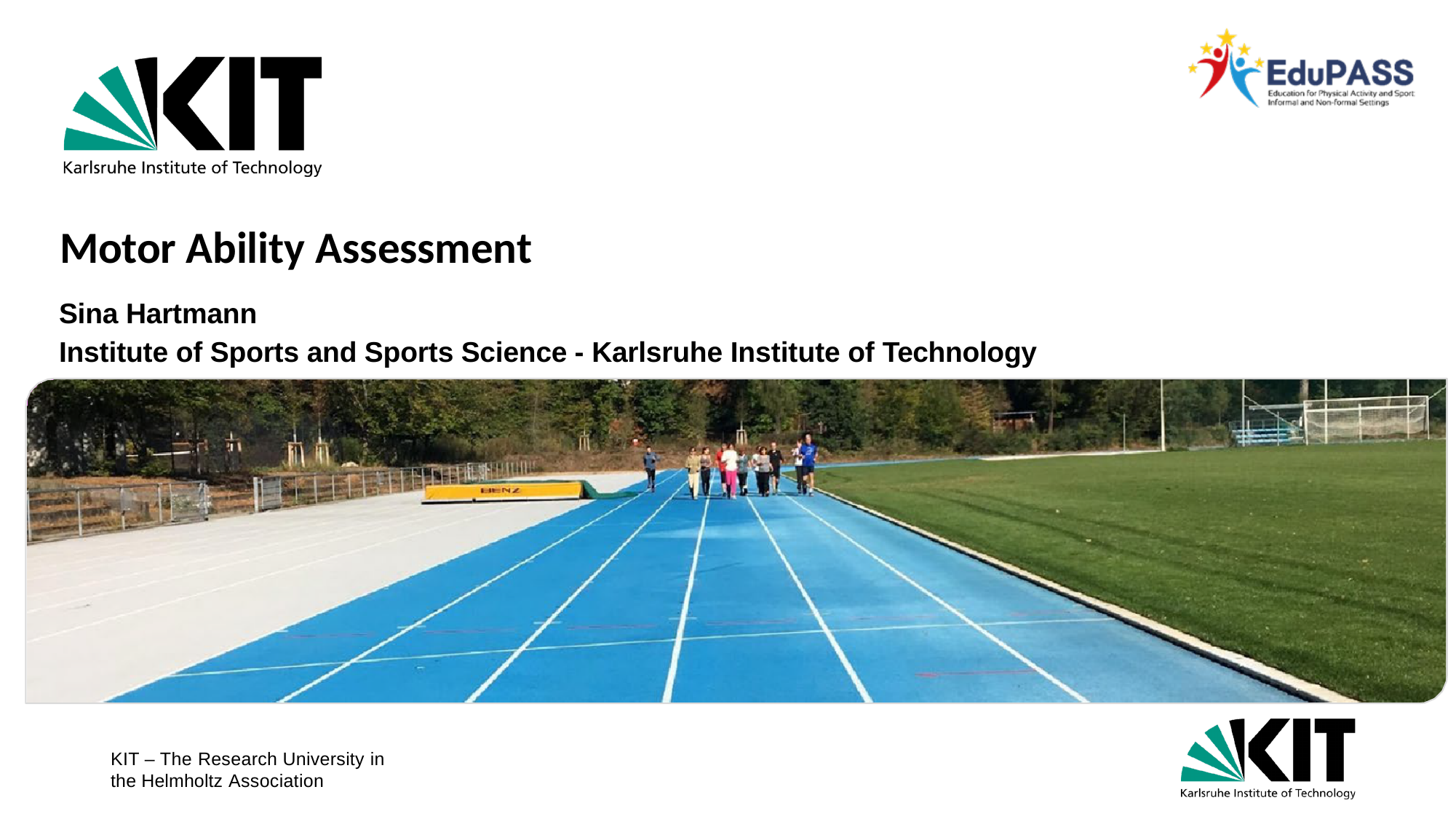

# Motor Ability Assessment
Sina Hartmann
Institute of Sports and Sports Science - Karlsruhe Institute of Technology